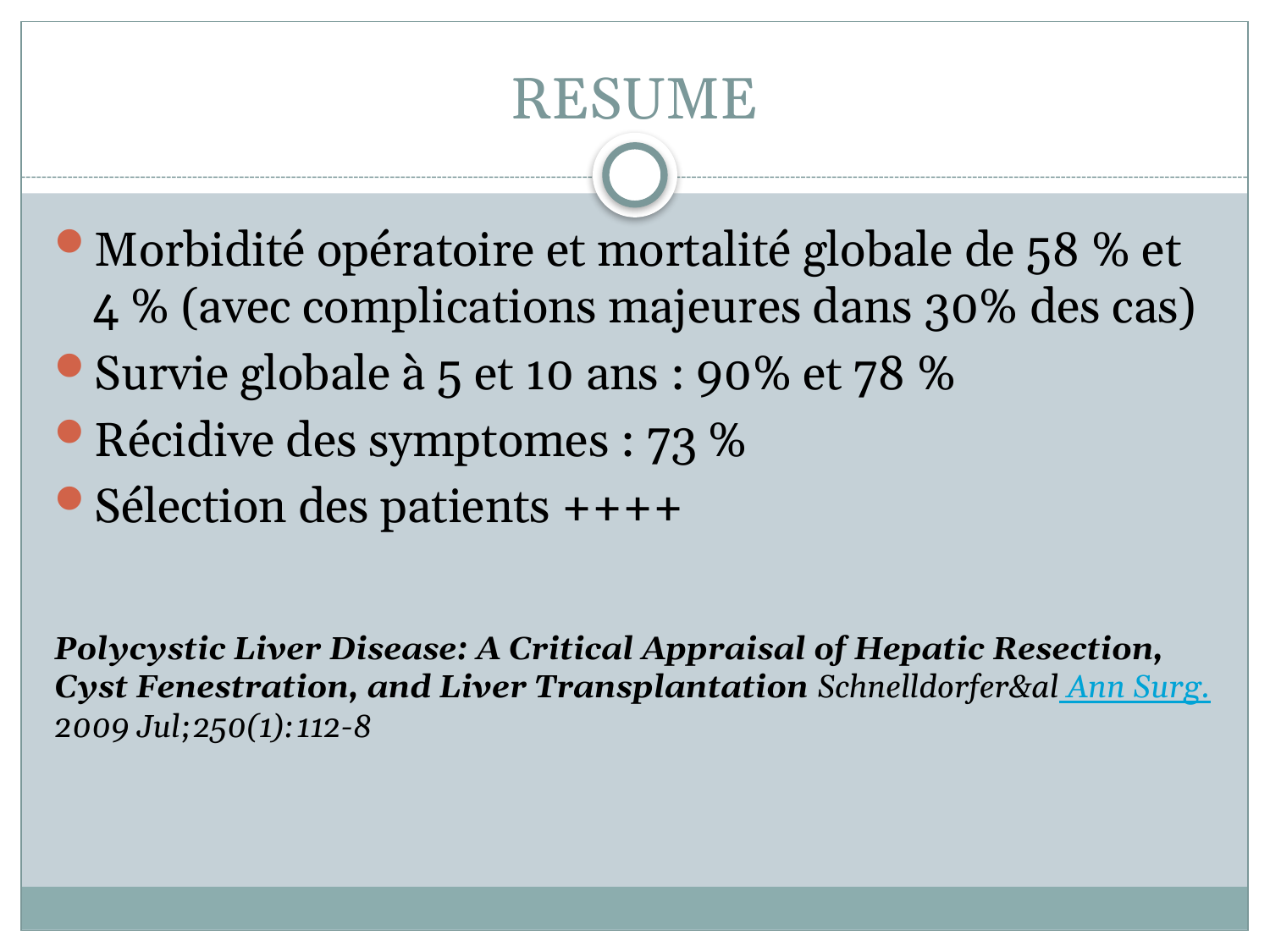

# RESUME
Morbidité opératoire et mortalité globale de 58 % et 4 % (avec complications majeures dans 30% des cas)
Survie globale à 5 et 10 ans : 90% et 78 %
Récidive des symptomes : 73 %
Sélection des patients ++++

Polycystic Liver Disease: A Critical Appraisal of Hepatic Resection, Cyst Fenestration, and Liver Transplantation Schnelldorfer&al Ann Surg. 2009 Jul;250(1):112-8